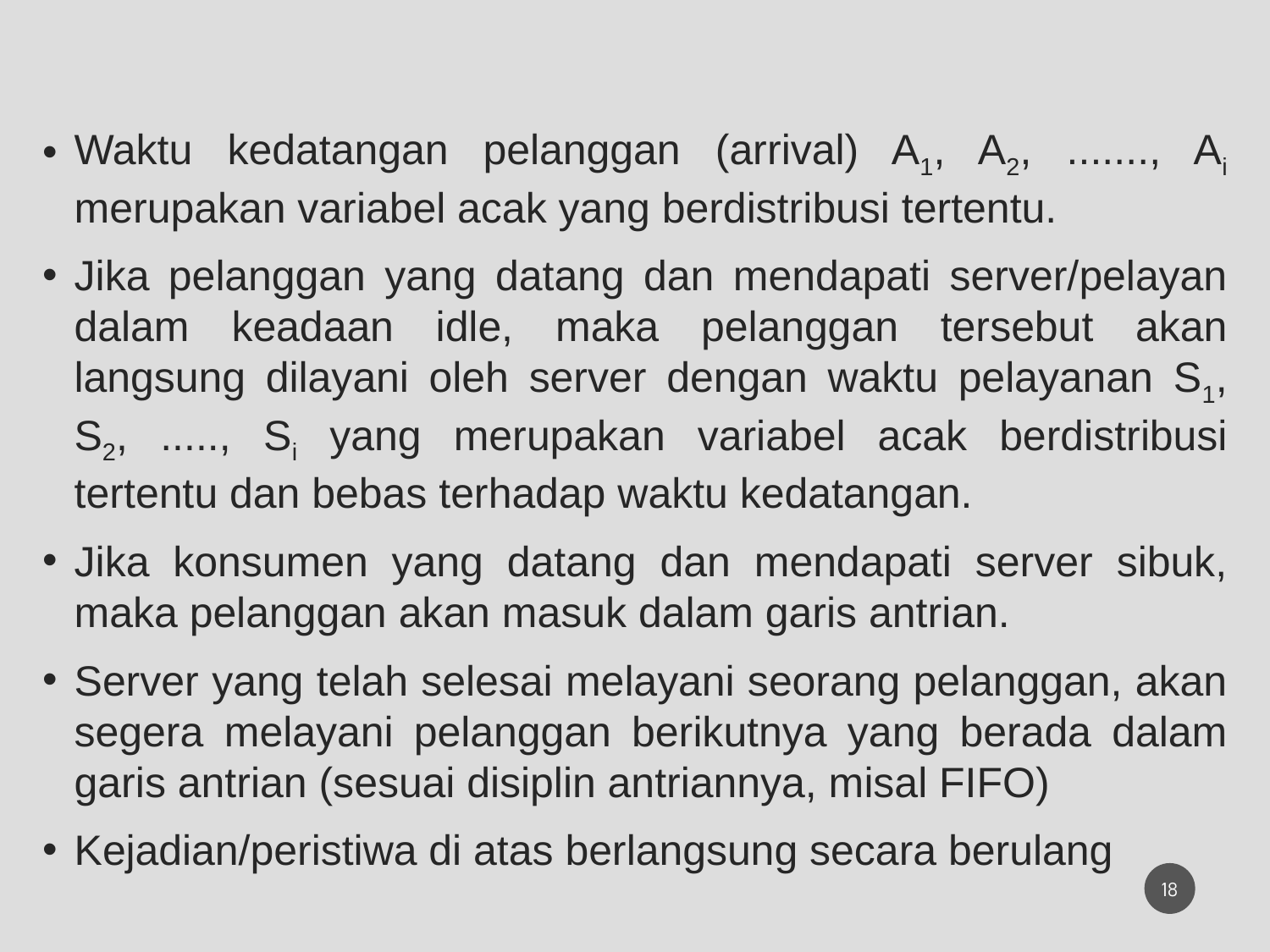

Waktu kedatangan pelanggan (arrival) A1, A2, ......., Ai merupakan variabel acak yang berdistribusi tertentu.
Jika pelanggan yang datang dan mendapati server/pelayan dalam keadaan idle, maka pelanggan tersebut akan langsung dilayani oleh server dengan waktu pelayanan S1, S2, ....., Si yang merupakan variabel acak berdistribusi tertentu dan bebas terhadap waktu kedatangan.
Jika konsumen yang datang dan mendapati server sibuk, maka pelanggan akan masuk dalam garis antrian.
Server yang telah selesai melayani seorang pelanggan, akan segera melayani pelanggan berikutnya yang berada dalam garis antrian (sesuai disiplin antriannya, misal FIFO)
Kejadian/peristiwa di atas berlangsung secara berulang
18